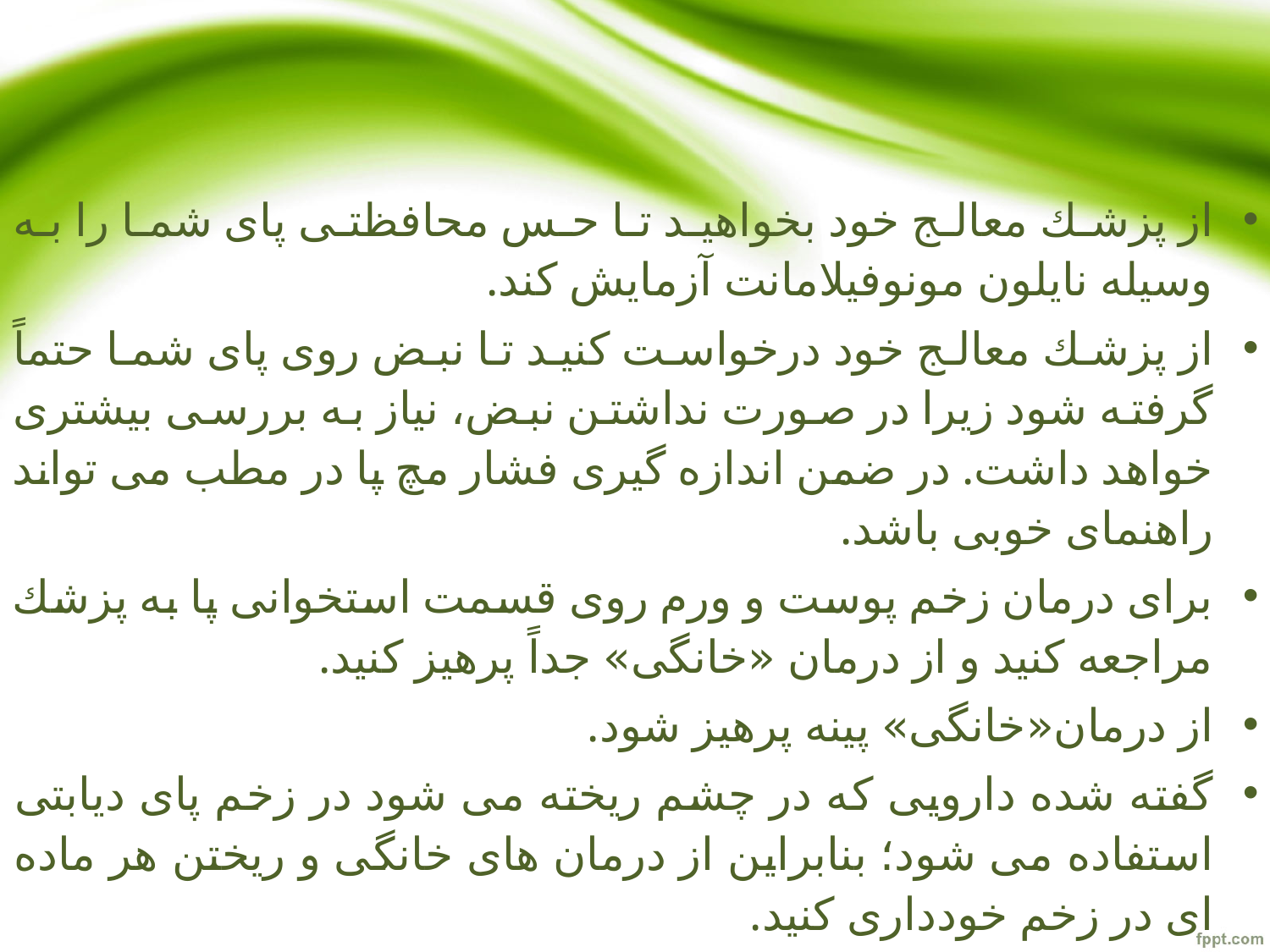

از پزشك معالج خود بخواهید تا حس محافظتی پای شما را به وسیله نایلون مونوفیلامانت آزمایش كند.
از پزشك معالج خود درخواست كنید تا نبض روی پای شما حتماً گرفته شود زیرا در صورت نداشتن نبض، نیاز به بررسی بیشتری خواهد داشت. در ضمن اندازه گیری فشار مچ پا در مطب می تواند راهنمای خوبی باشد.
برای درمان زخم پوست و ورم روی قسمت استخوانی پا به پزشك مراجعه كنید و از درمان «خانگی» جداً پرهیز كنید.
از درمان«خانگی» پینه پرهیز شود.
گفته شده دارویی که در چشم ریخته می شود در زخم پای دیابتی استفاده می شود؛ بنابراین از درمان های خانگی و ریختن هر ماده ای در زخم خودداری کنید.